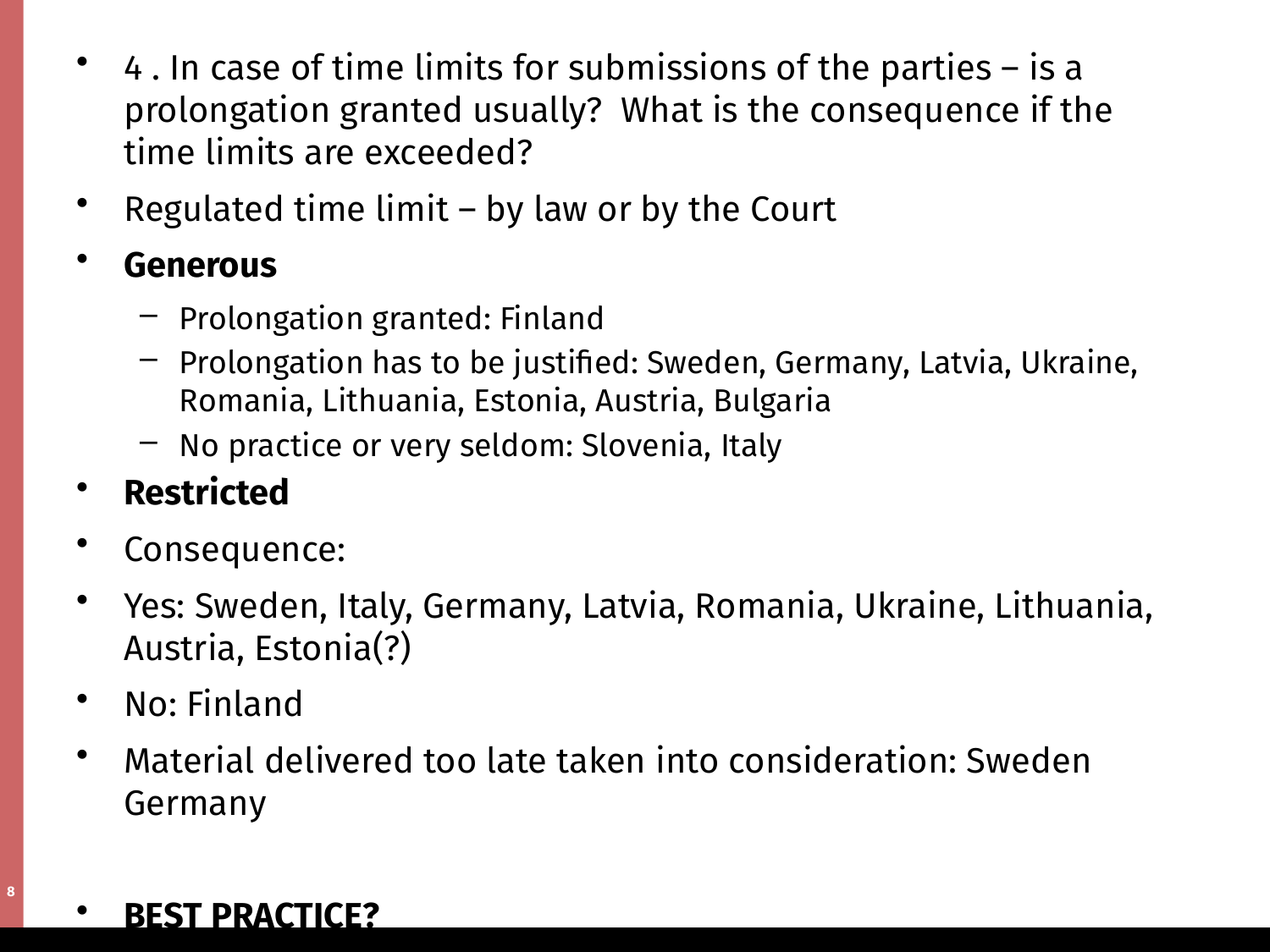

# 4 . In case of time limits for submissions of the parties – is a prolongation granted usually?  What is the consequence if the time limits are exceeded?
Regulated time limit – by law or by the Court
Generous
Prolongation granted: Finland
Prolongation has to be justified: Sweden, Germany, Latvia, Ukraine, Romania, Lithuania, Estonia, Austria, Bulgaria
No practice or very seldom: Slovenia, Italy
Restricted
Consequence:
Yes: Sweden, Italy, Germany, Latvia, Romania, Ukraine, Lithuania, Austria, Estonia(?)
No: Finland
Material delivered too late taken into consideration: Sweden Germany

BEST PRACTICE?